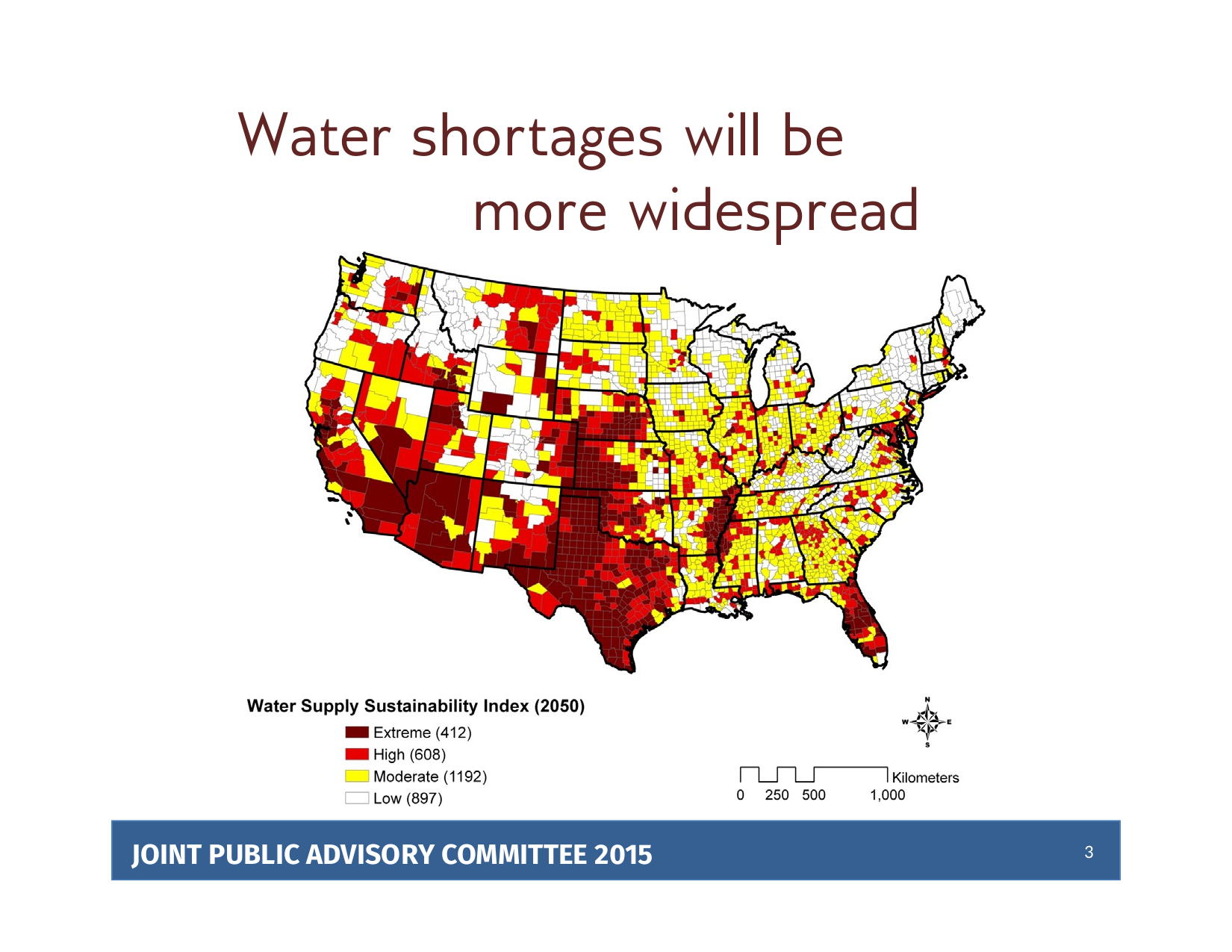

Water shortages will be more widespread
JOINT PUBLIC ADVISORY COMMITTEE 2015
3